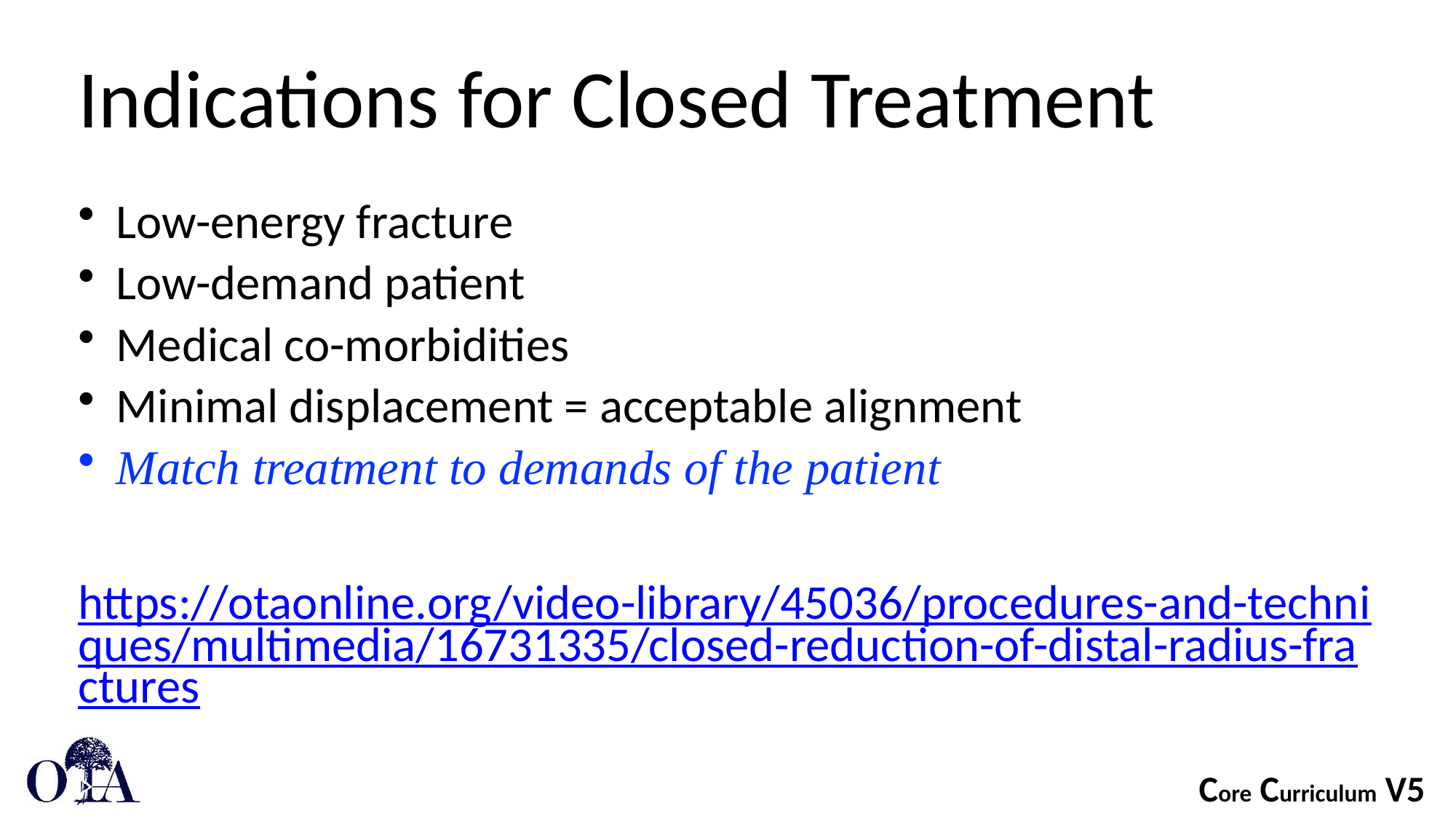

Indications for Closed Treatment
Low-energy fracture
Low-demand patient
Medical co-morbidities
Minimal displacement = acceptable alignment
Match treatment to demands of the patient

https://otaonline.org/video-library/45036/procedures-and-techniques/multimedia/16731335/closed-reduction-of-distal-radius-fractures